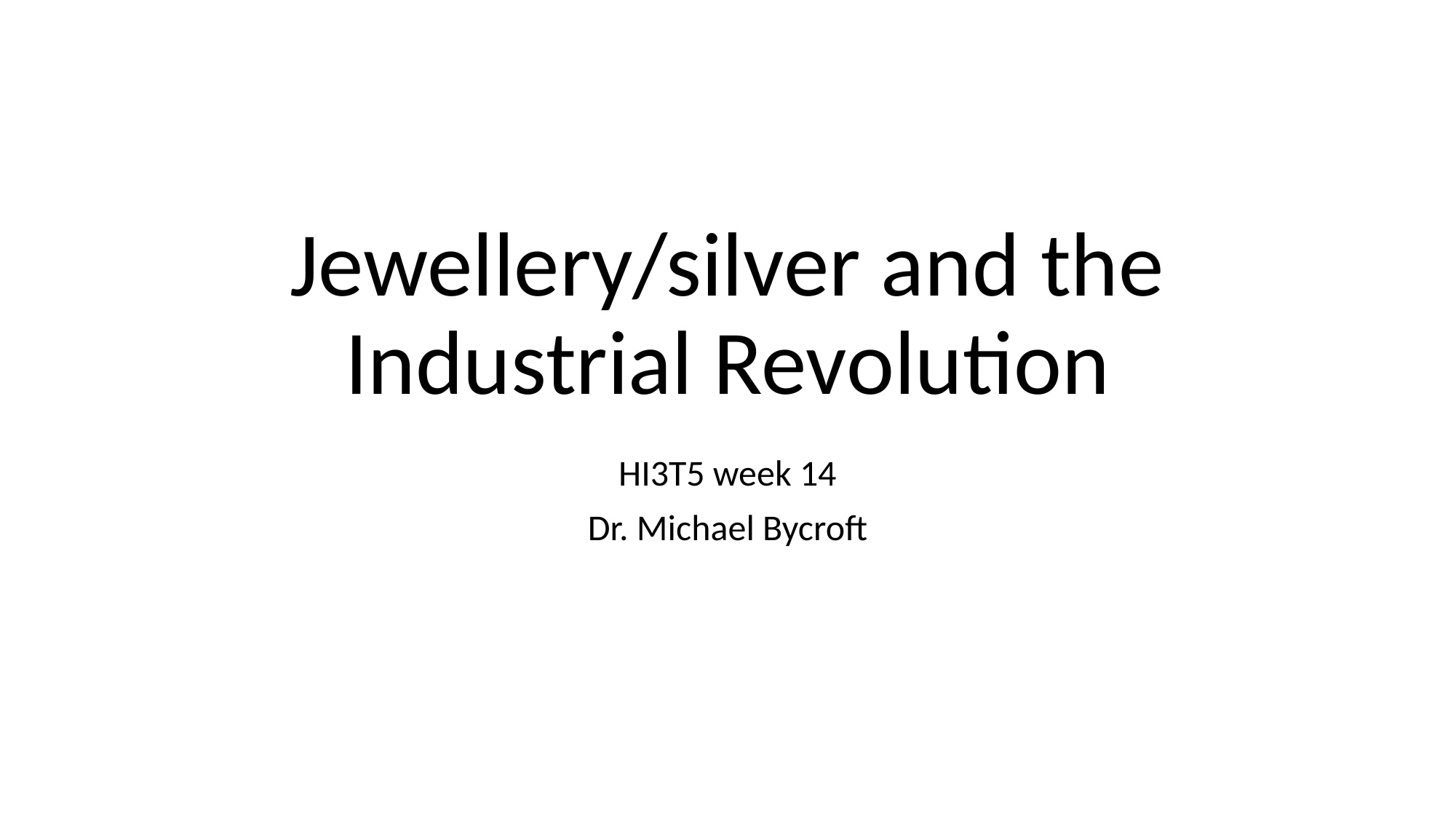

# Jewellery/silver and the Industrial Revolution
HI3T5 week 14
Dr. Michael Bycroft